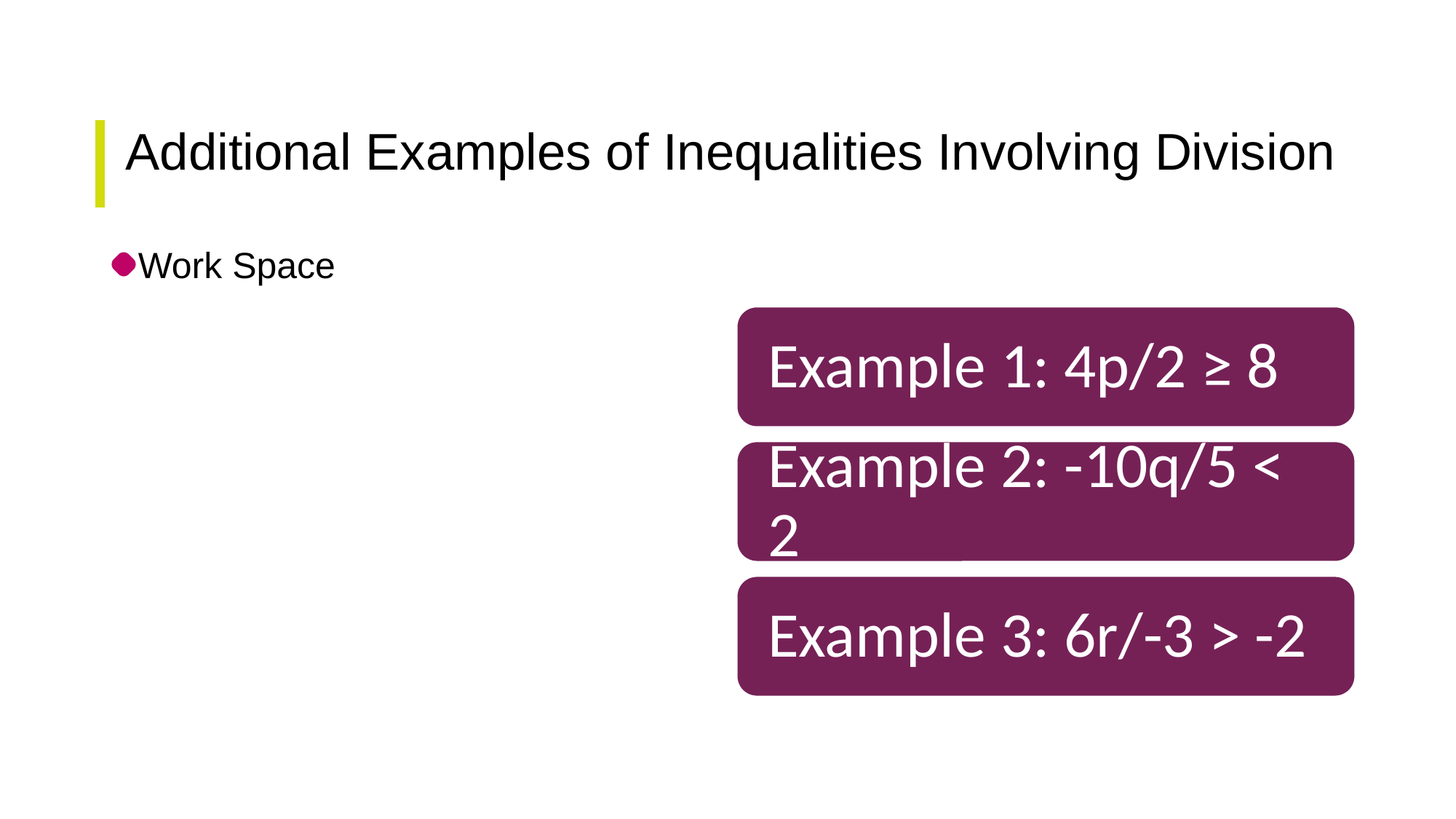

# Additional Examples of Inequalities Involving Division
Work Space
Example 1: 4p/2 ≥ 8
Example 2: -10q/5 < 2
Example 3: 6r/-3 > -2